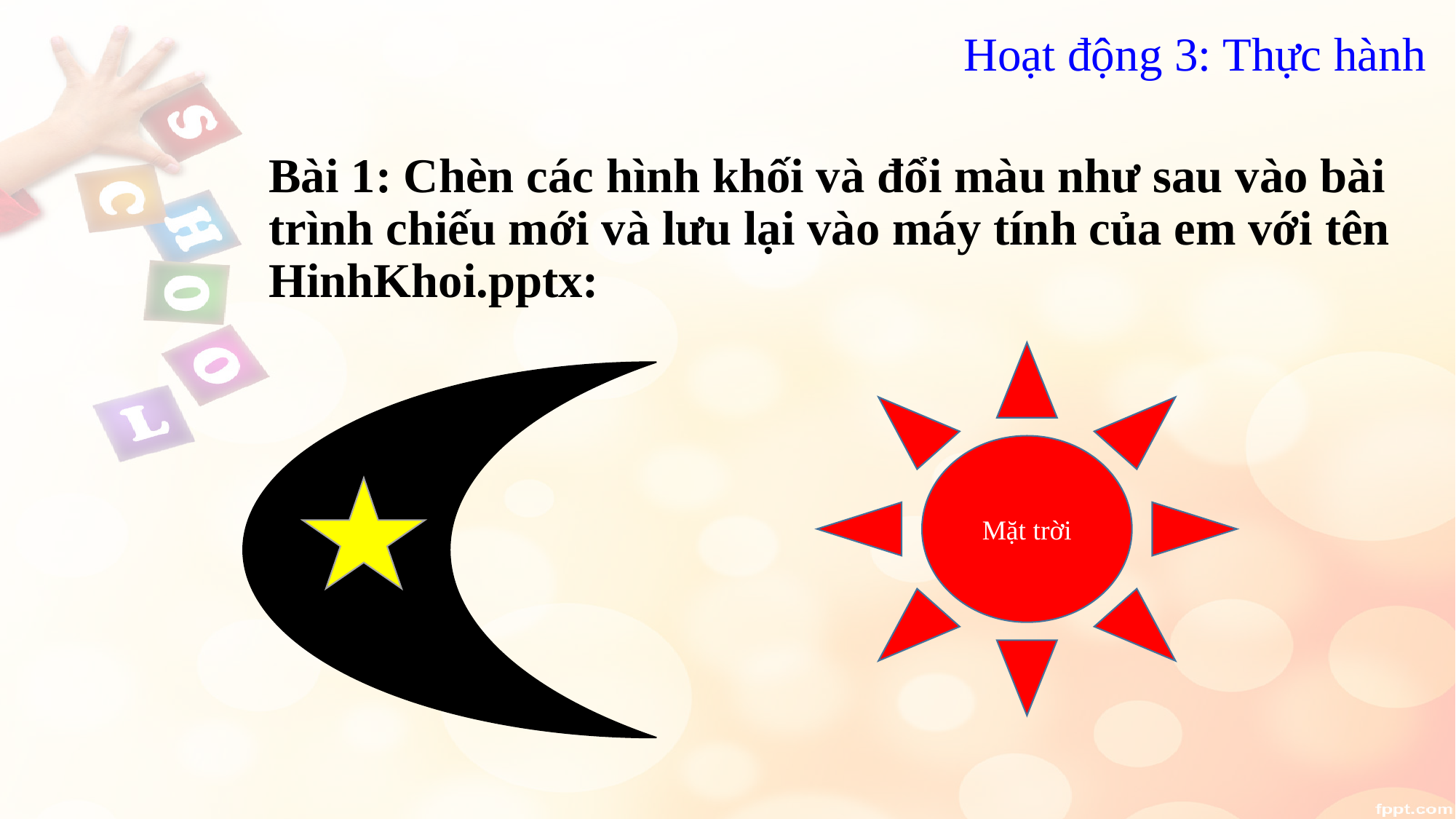

# Hoạt động 3: Thực hành

Bài 1: Chèn các hình khối và đổi màu như sau vào bài trình chiếu mới và lưu lại vào máy tính của em với tên HinhKhoi.pptx:
Mặt trời